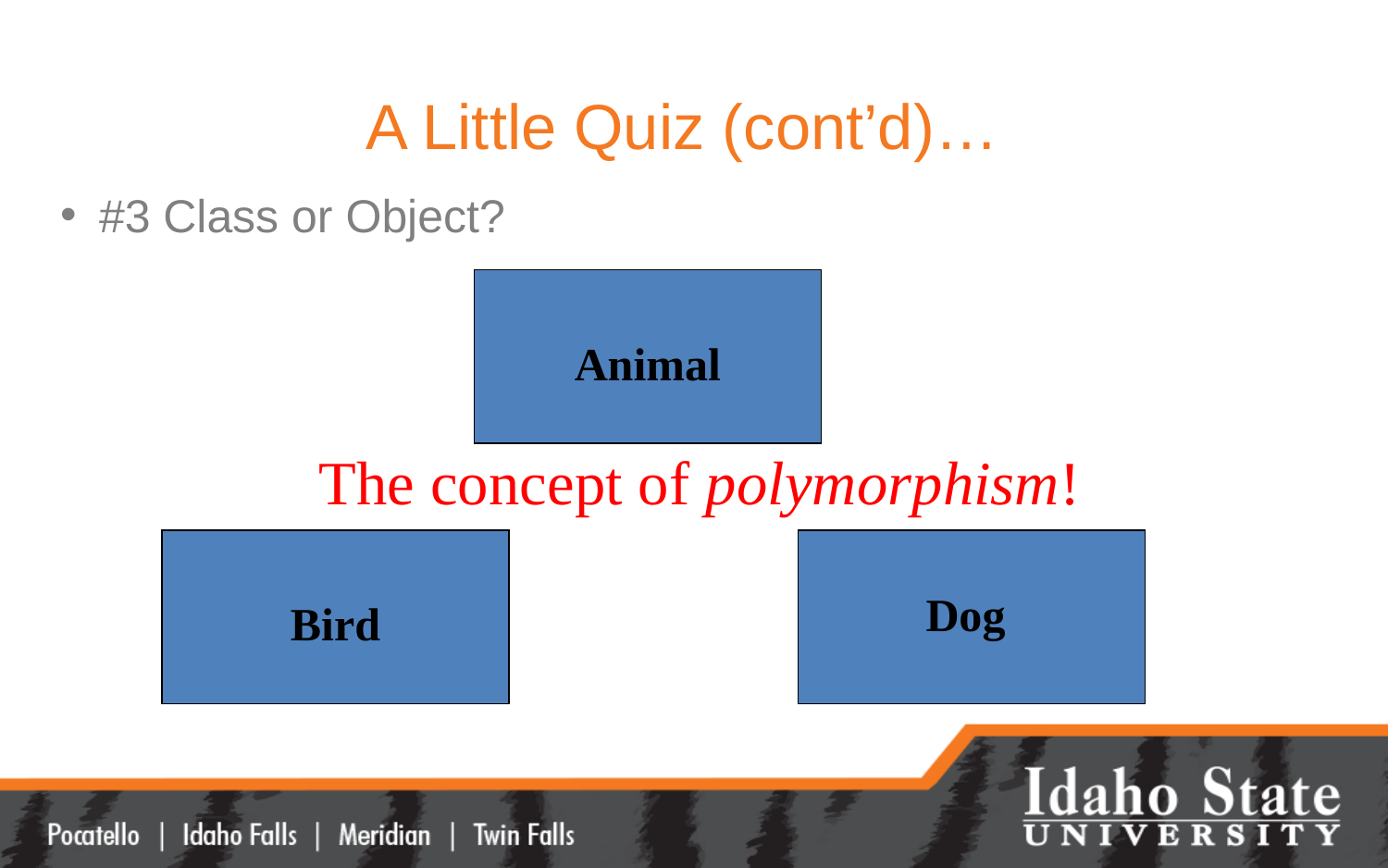

# A Little Quiz (cont’d)…
#3 Class or Object?

Animal
The concept of polymorphism!

Bird

Dog